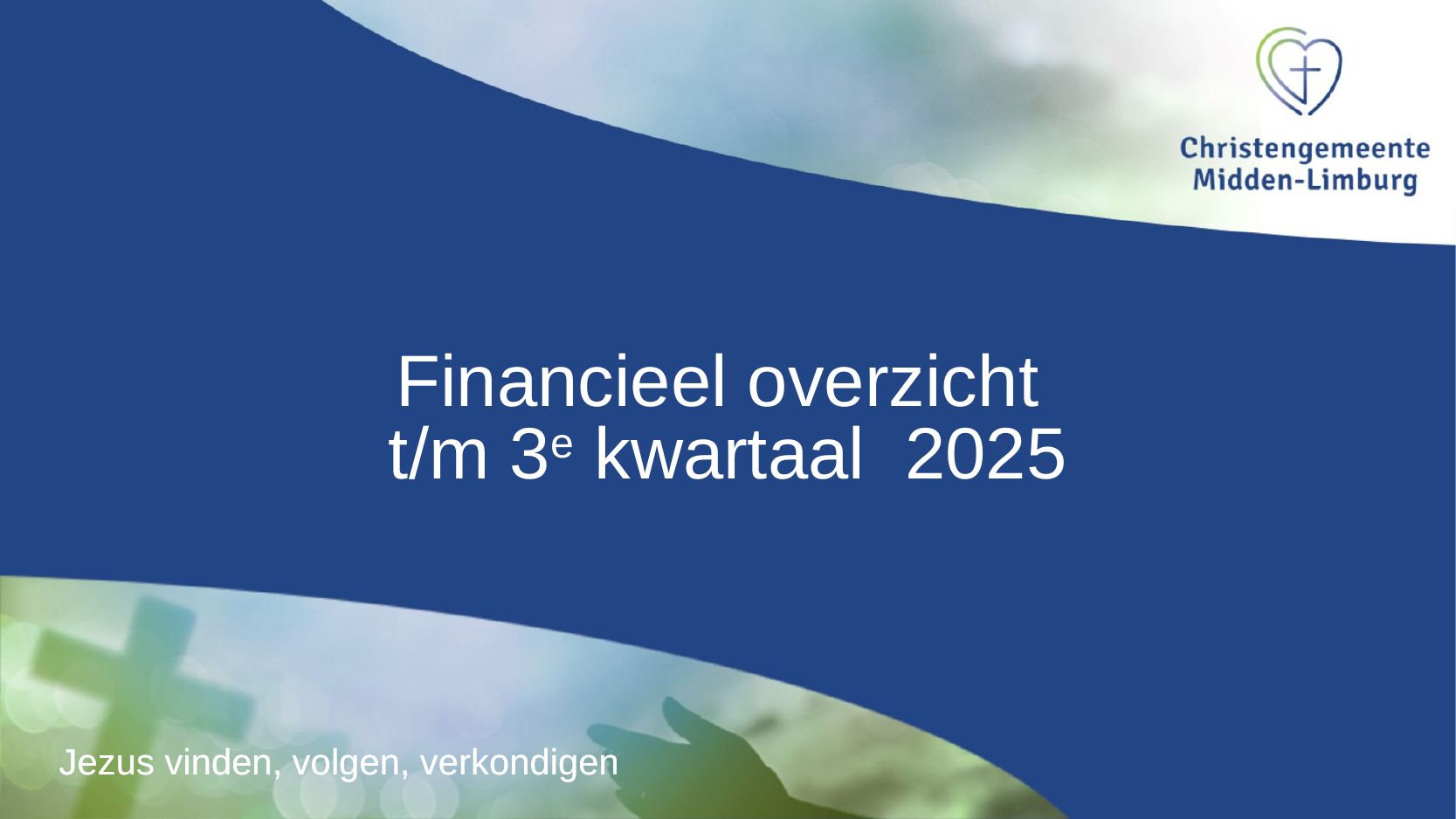

# Financieel overzicht t/m 3e kwartaal  2025
Jezus vinden, volgen, verkondigen